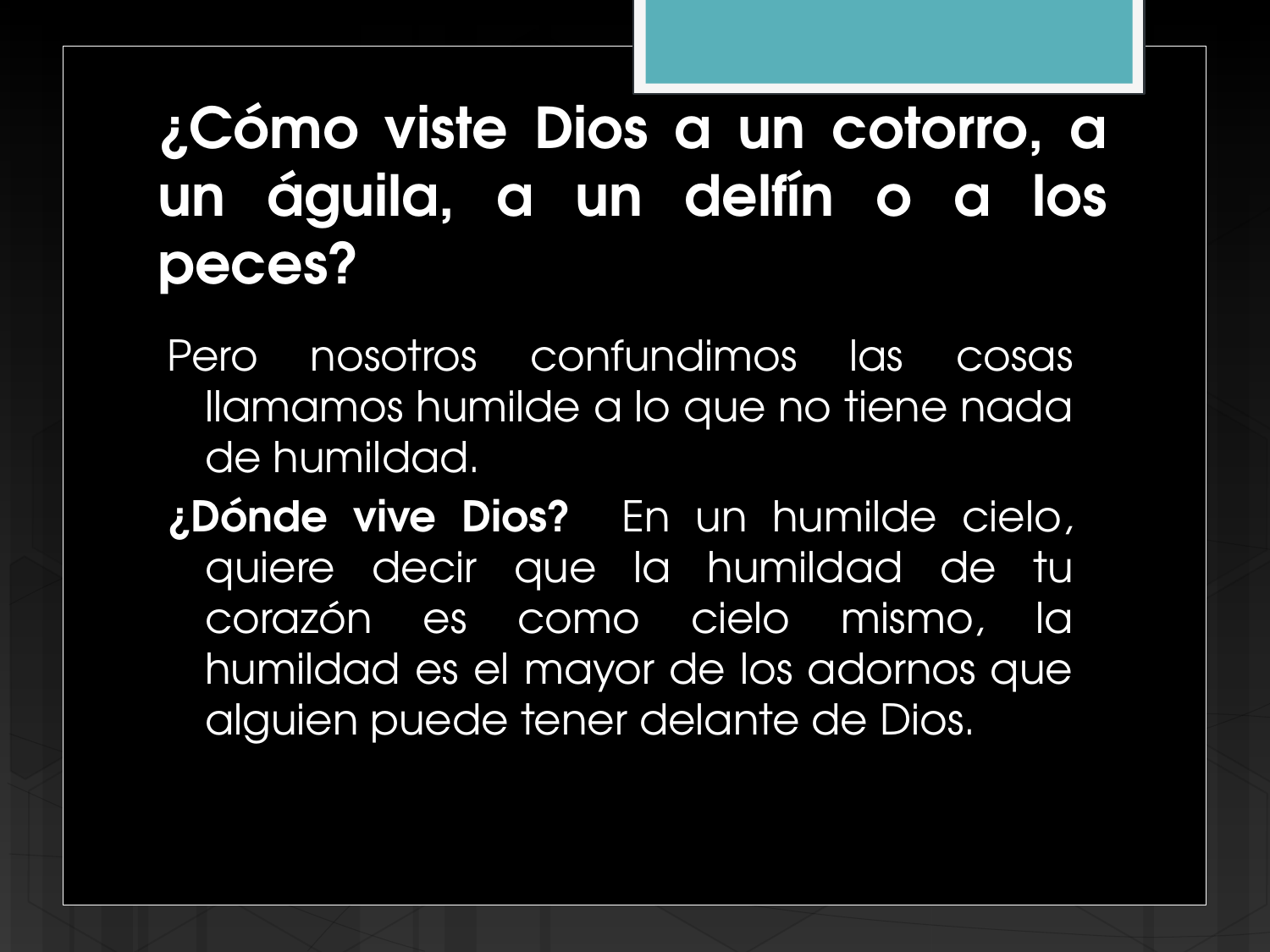

# ¿Cómo viste Dios a un cotorro, a un águila, a un delfín o a los peces?
Pero nosotros confundimos las cosas llamamos humilde a lo que no tiene nada de humildad.
¿Dónde vive Dios?  En un humilde cielo, quiere decir que la humildad de tu corazón es como cielo mismo, la humildad es el mayor de los adornos que alguien puede tener delante de Dios.